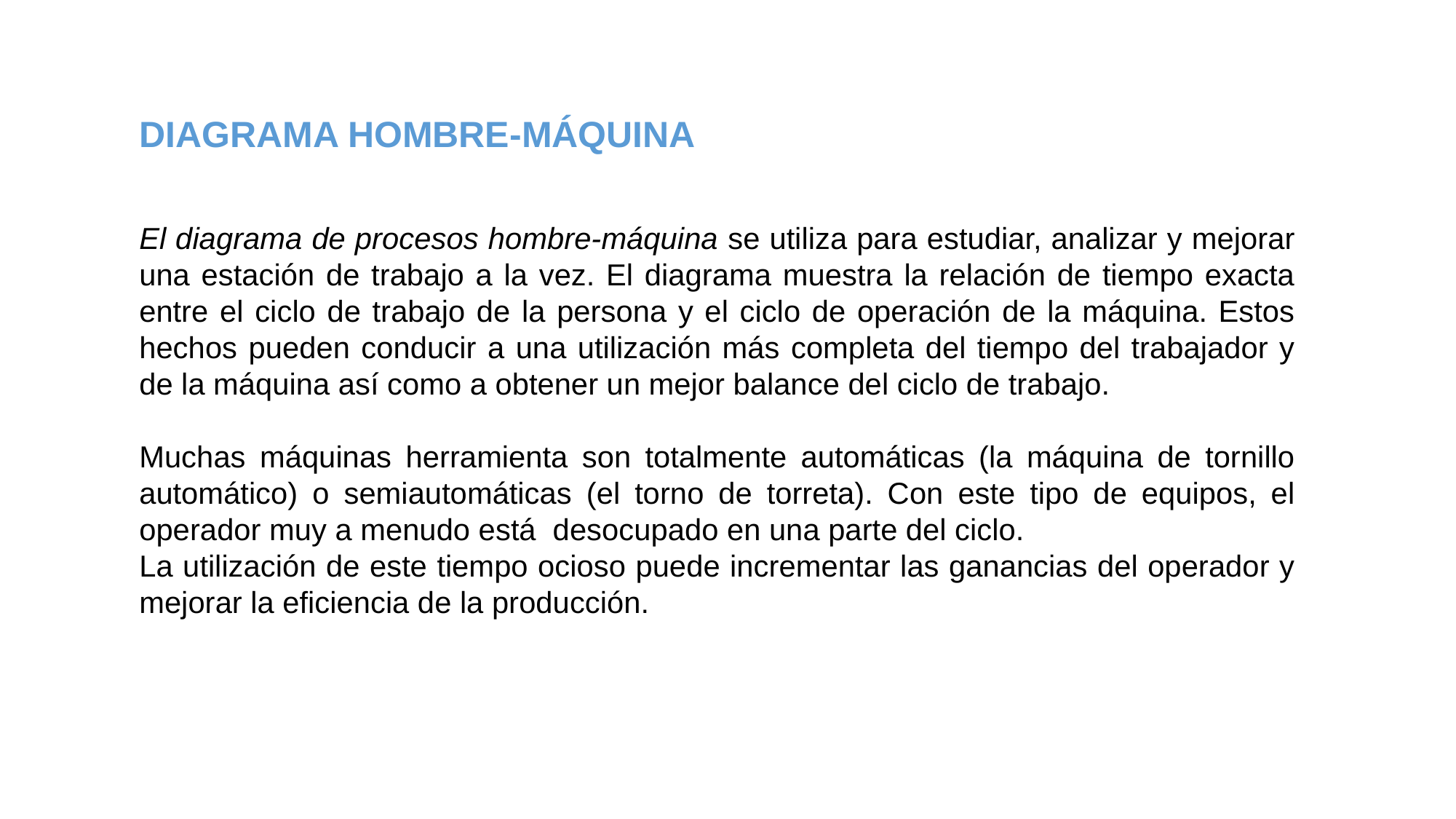

DIAGRAMA HOMBRE-MÁQUINA
El diagrama de procesos hombre-máquina se utiliza para estudiar, analizar y mejorar una estación de trabajo a la vez. El diagrama muestra la relación de tiempo exacta entre el ciclo de trabajo de la persona y el ciclo de operación de la máquina. Estos hechos pueden conducir a una utilización más completa del tiempo del trabajador y de la máquina así como a obtener un mejor balance del ciclo de trabajo.

Muchas máquinas herramienta son totalmente automáticas (la máquina de tornillo automático) o semiautomáticas (el torno de torreta). Con este tipo de equipos, el operador muy a menudo está  desocupado en una parte del ciclo.
La utilización de este tiempo ocioso puede incrementar las ganancias del operador y mejorar la eficiencia de la producción.